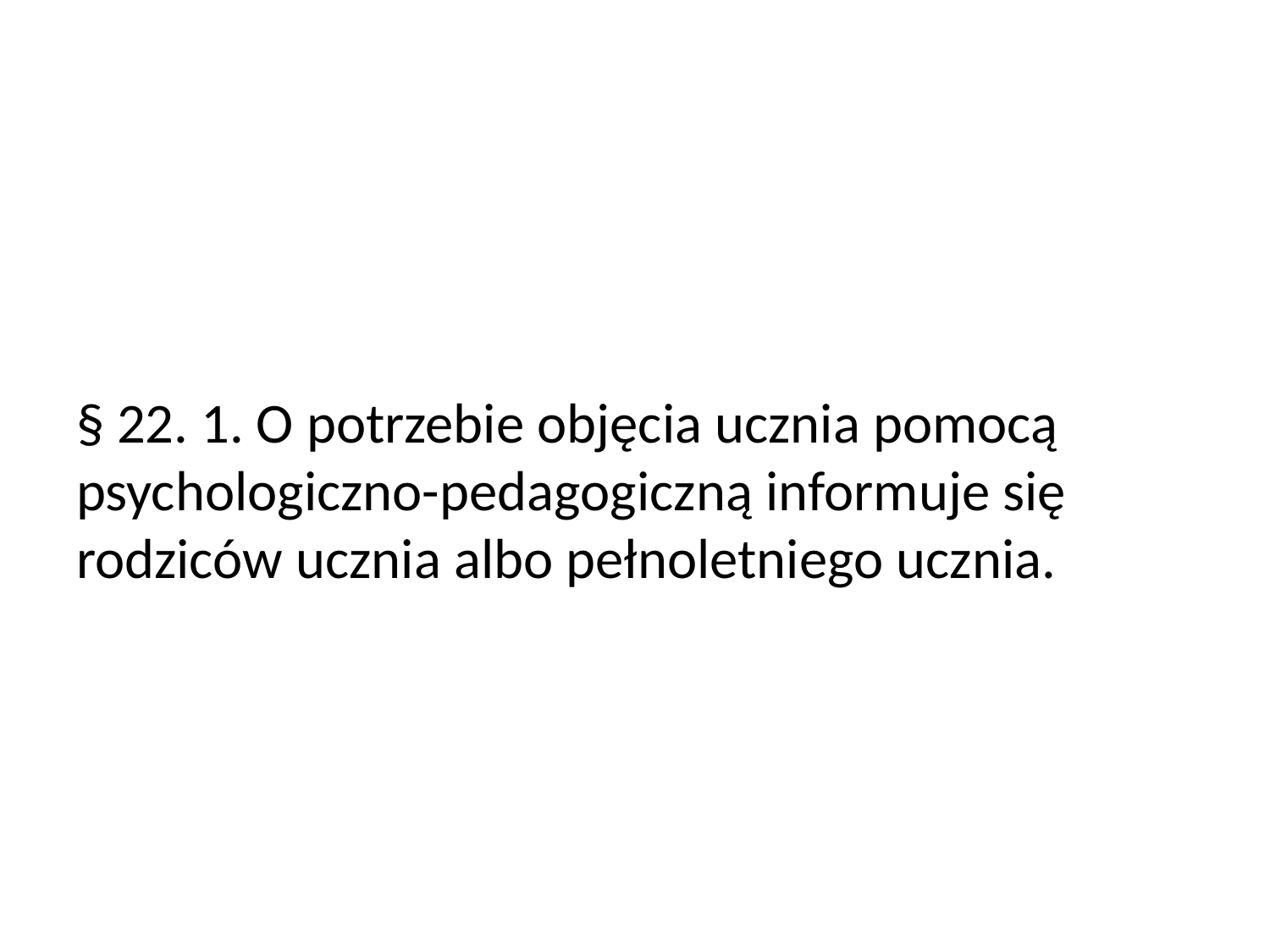

§ 22. 1. O potrzebie objęcia ucznia pomocą psychologiczno-pedagogiczną informuje się rodziców ucznia albo pełnoletniego ucznia.